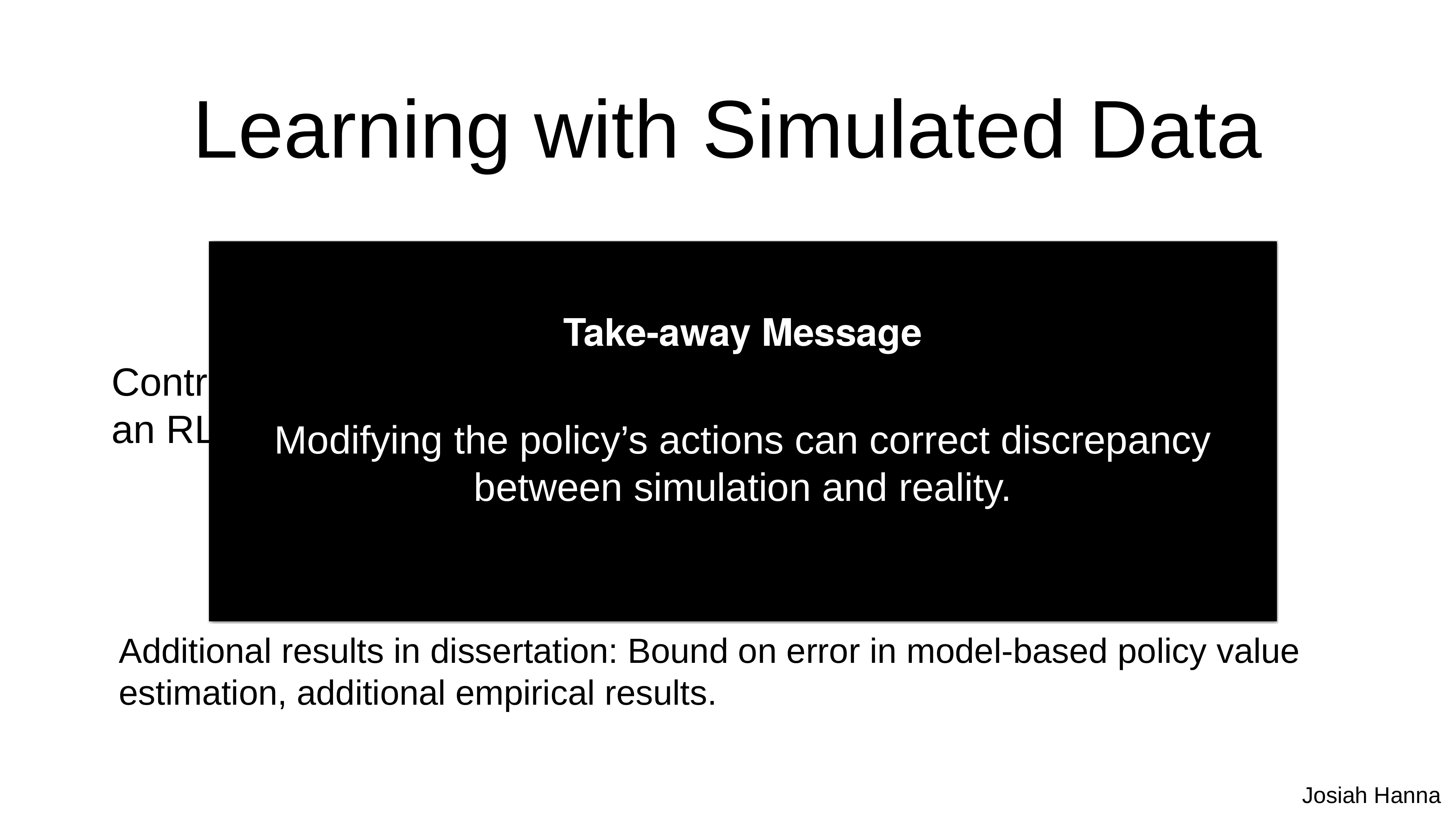

Learning with Simulated Data
Take-away Message

Modifying the policy’s actions can correct discrepancy between simulation and reality.

Contribution 5: Grounded action transformation algorithm allowing an RL agent to learn from simulated data.
Additional results in dissertation: Bound on error in model-based policy value estimation, additional empirical results.
48